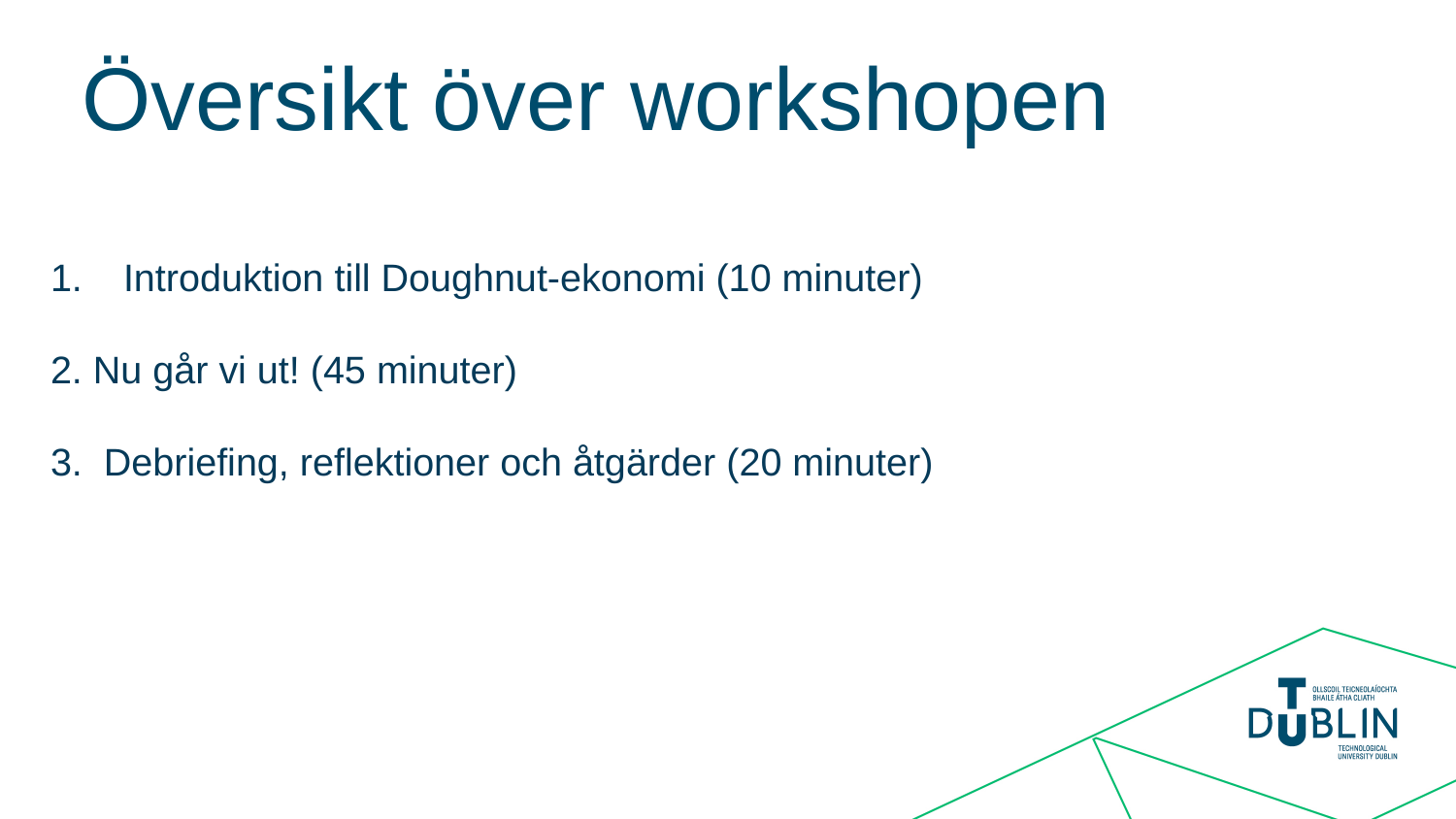

# Översikt över workshopen
Introduktion till Doughnut-ekonomi (10 minuter)

2. Nu går vi ut! (45 minuter)

3.  Debriefing, reflektioner och åtgärder (20 minuter)